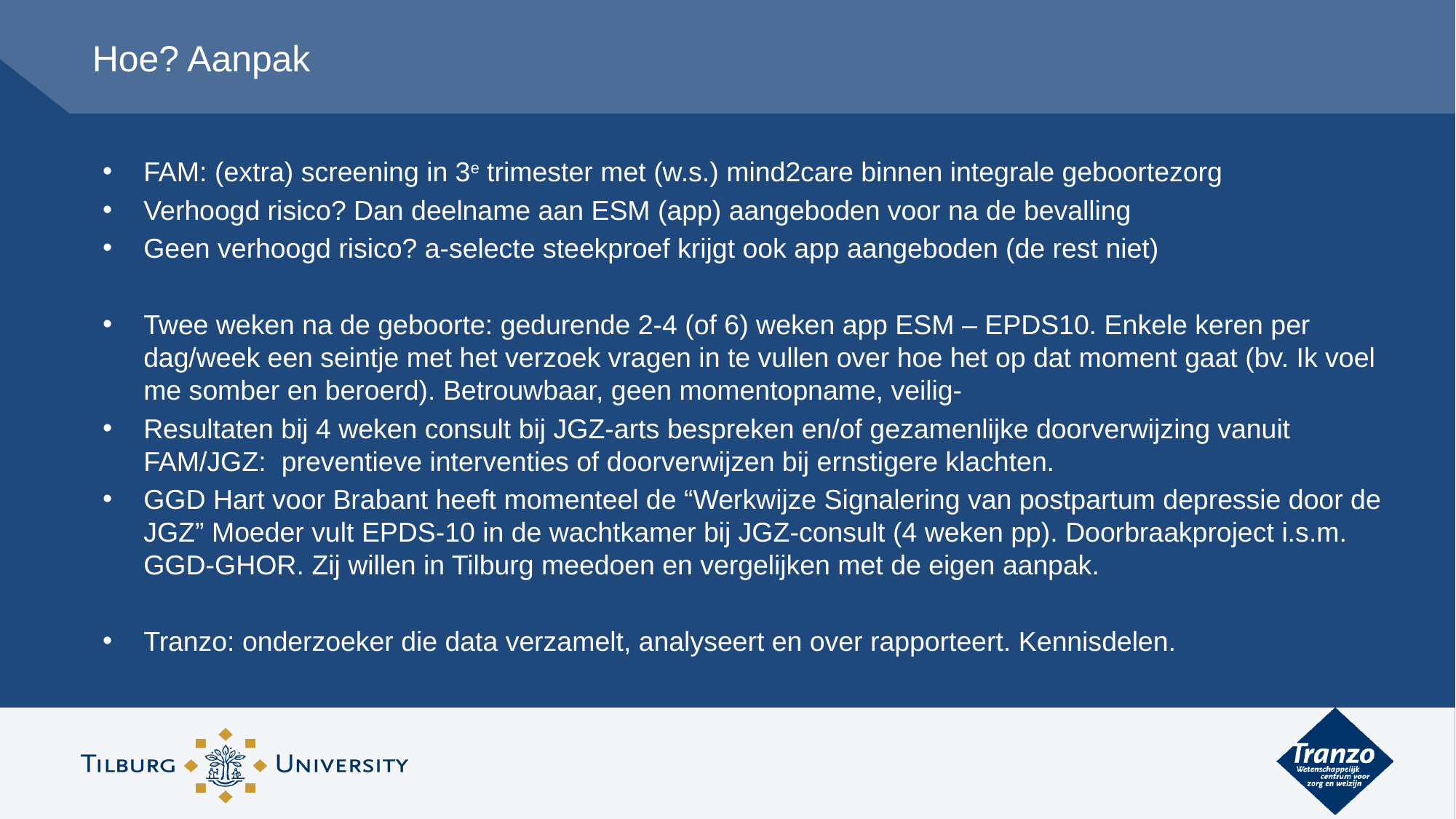

# Hoe? Aanpak
FAM: (extra) screening in 3e trimester met (w.s.) mind2care binnen integrale geboortezorg
Verhoogd risico? Dan deelname aan ESM (app) aangeboden voor na de bevalling
Geen verhoogd risico? a-selecte steekproef krijgt ook app aangeboden (de rest niet)

Twee weken na de geboorte: gedurende 2-4 (of 6) weken app ESM – EPDS10. Enkele keren per dag/week een seintje met het verzoek vragen in te vullen over hoe het op dat moment gaat (bv. Ik voel me somber en beroerd). Betrouwbaar, geen momentopname, veilig-
Resultaten bij 4 weken consult bij JGZ-arts bespreken en/of gezamenlijke doorverwijzing vanuit FAM/JGZ:  preventieve interventies of doorverwijzen bij ernstigere klachten.
GGD Hart voor Brabant heeft momenteel de “Werkwijze Signalering van postpartum depressie door de JGZ” Moeder vult EPDS-10 in de wachtkamer bij JGZ-consult (4 weken pp). Doorbraakproject i.s.m. GGD-GHOR. Zij willen in Tilburg meedoen en vergelijken met de eigen aanpak.

Tranzo: onderzoeker die data verzamelt, analyseert en over rapporteert. Kennisdelen.